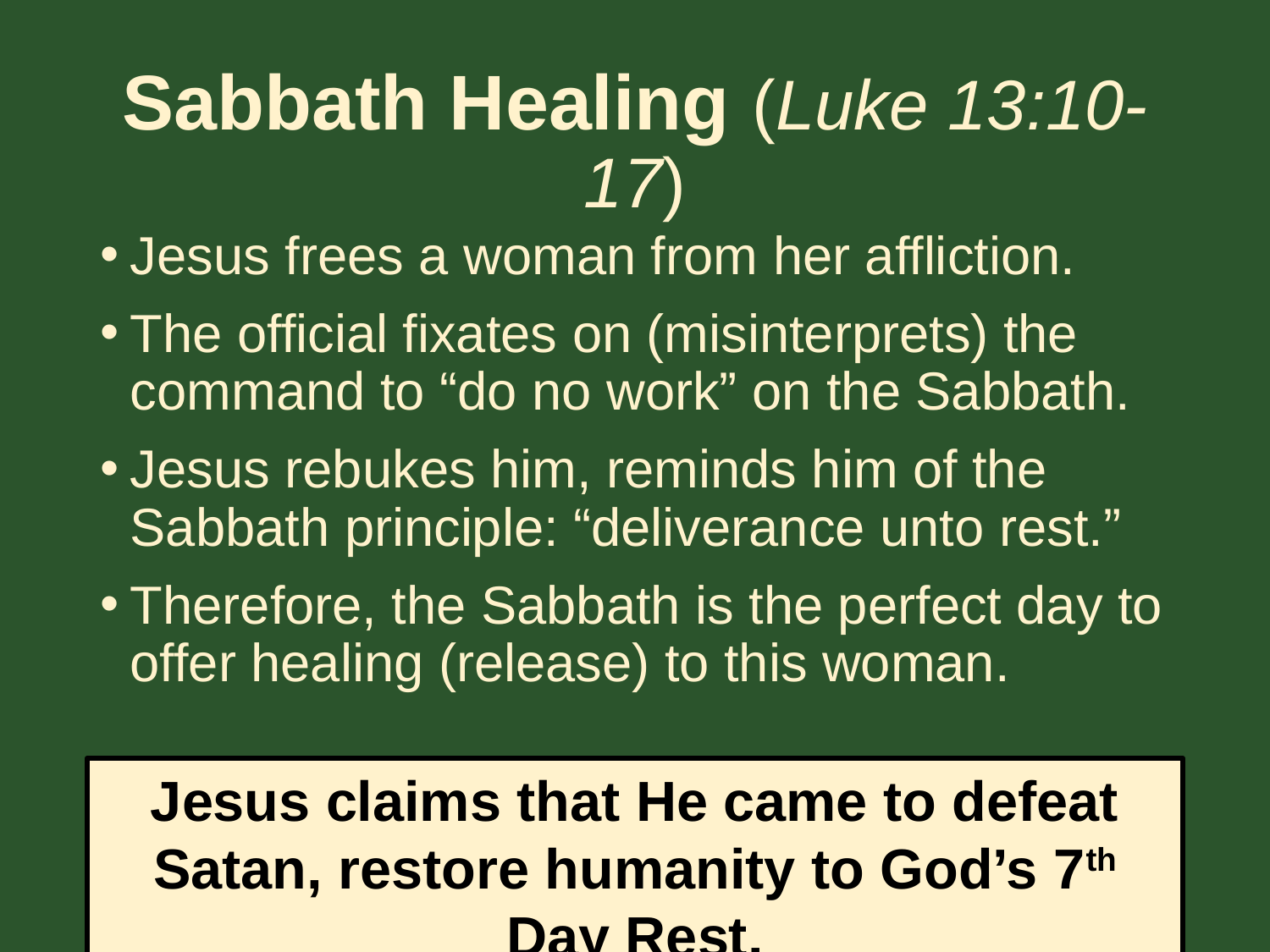

# Sabbath Healing (Luke 13:10-17)
Jesus frees a woman from her affliction.
The official fixates on (misinterprets) the command to “do no work” on the Sabbath.
Jesus rebukes him, reminds him of the Sabbath principle: “deliverance unto rest.”
Therefore, the Sabbath is the perfect day to offer healing (release) to this woman.
Jesus claims that He came to defeat Satan, restore humanity to God’s 7th Day Rest.